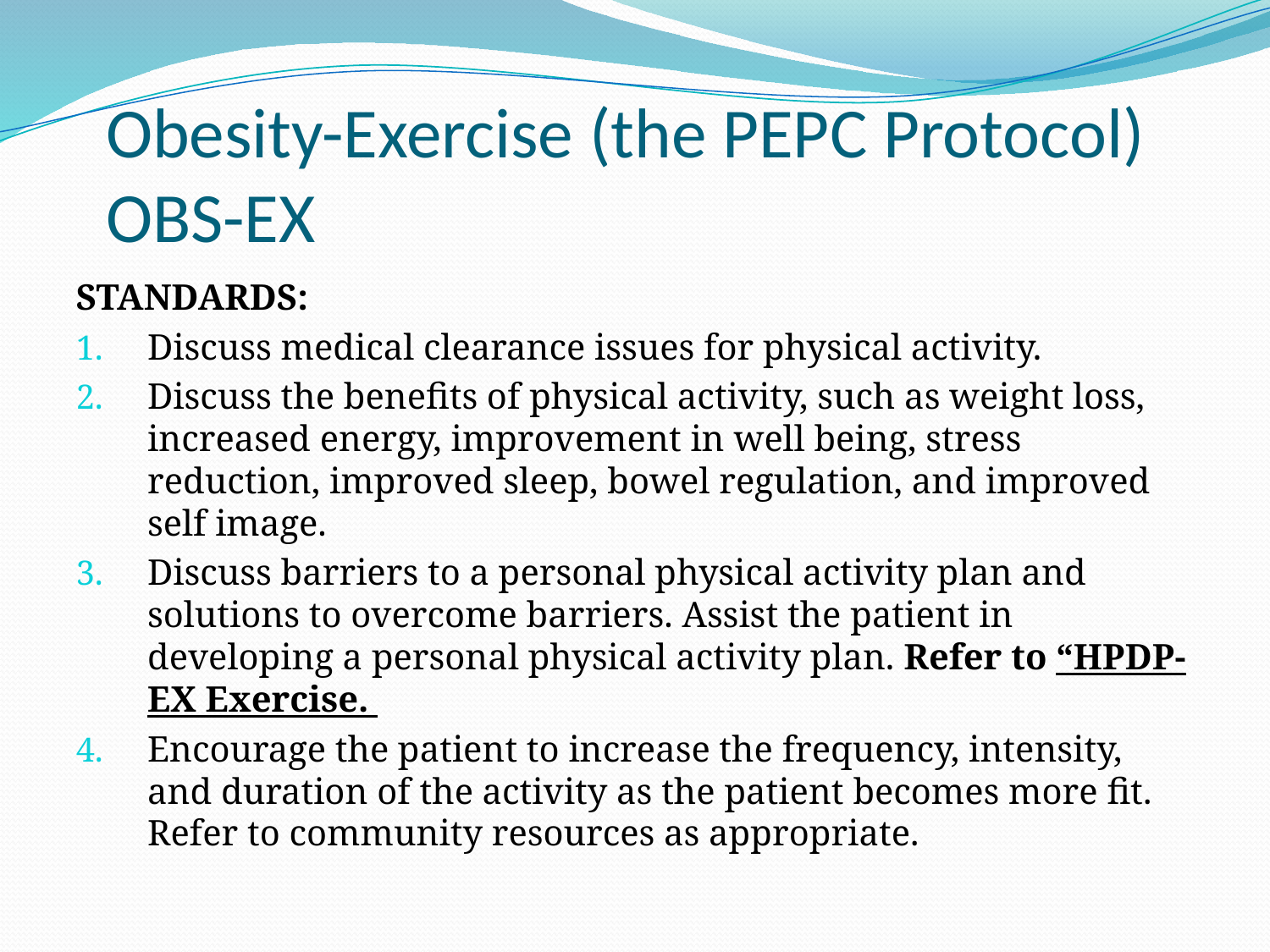

# Obesity-Exercise (the PEPC Protocol) OBS-EX
STANDARDS:
Discuss medical clearance issues for physical activity.
Discuss the benefits of physical activity, such as weight loss, increased energy, improvement in well being, stress reduction, improved sleep, bowel regulation, and improved self image.
Discuss barriers to a personal physical activity plan and solutions to overcome barriers. Assist the patient in developing a personal physical activity plan. Refer to “HPDP-EX Exercise.
Encourage the patient to increase the frequency, intensity, and duration of the activity as the patient becomes more fit.
Refer to community resources as appropriate.